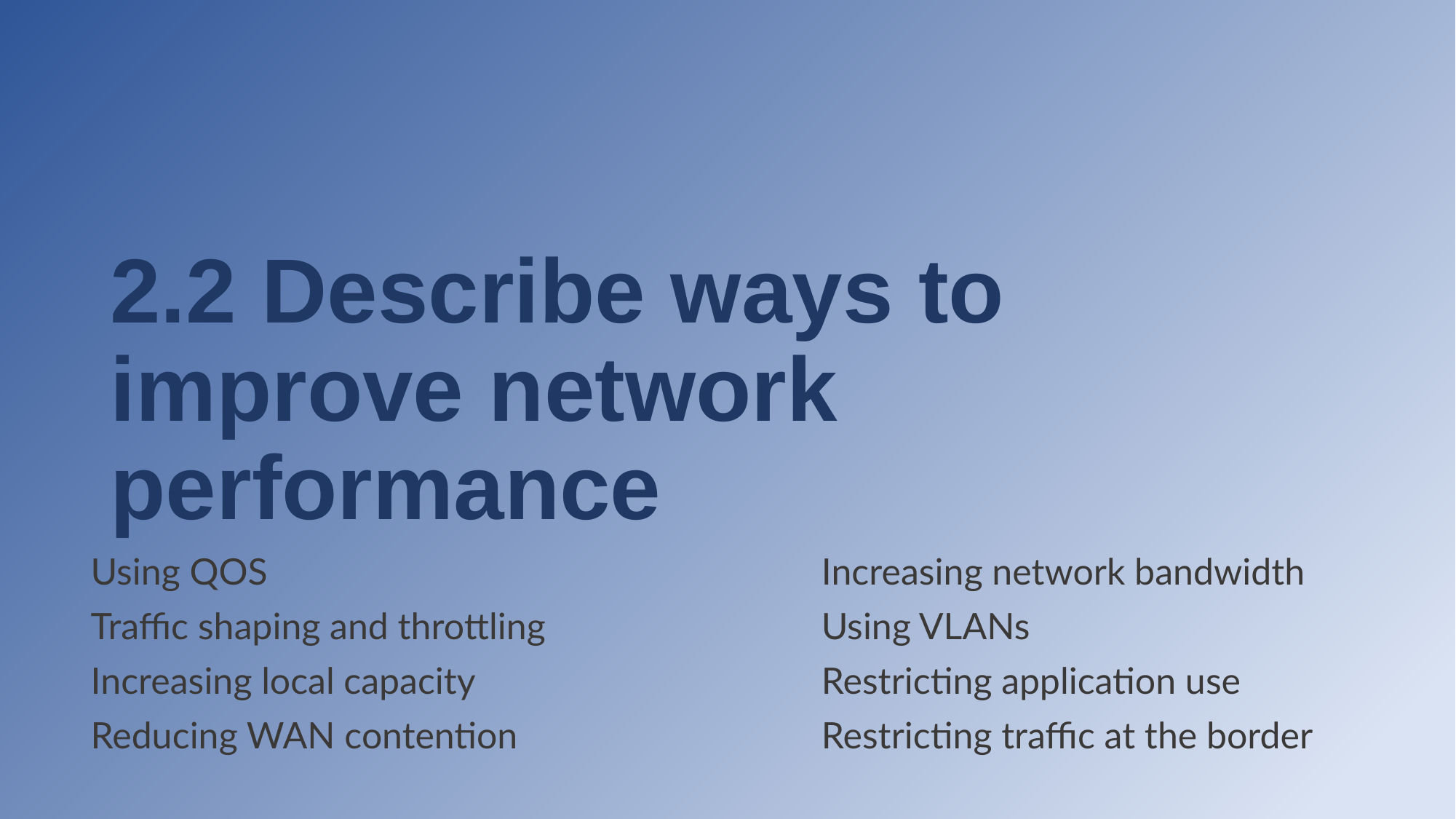

# 2.2 Describe ways to improve network performance
Using QOS
Traffic shaping and throttling
Increasing local capacity
Reducing WAN contention
Increasing network bandwidth
Using VLANs
Restricting application use
Restricting traffic at the border